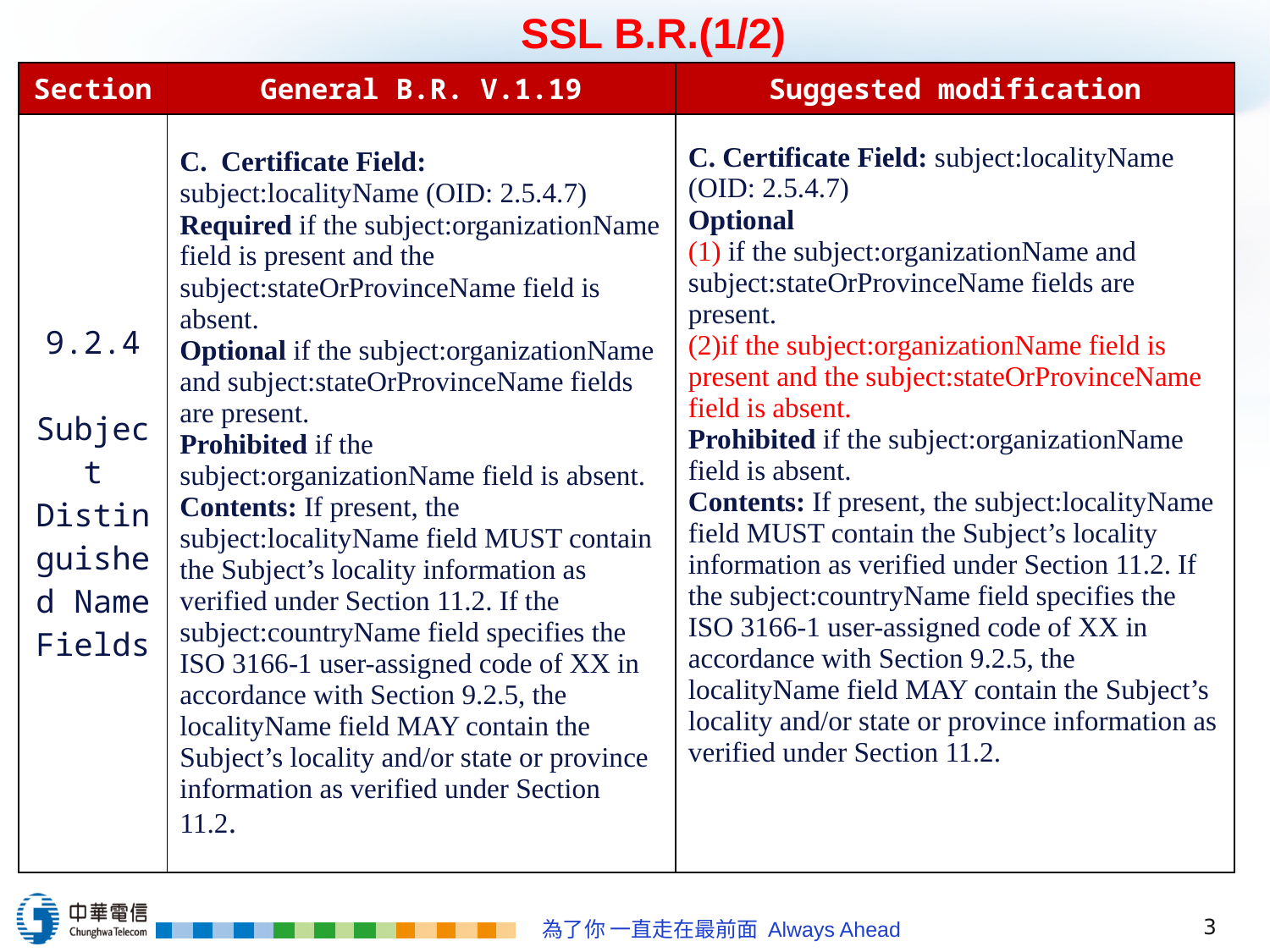

SSL B.R.(1/2)

| Section | General B.R. V.1.19 | Suggested modification |
| --- | --- | --- |
| 9.2.4 Subject Distinguished Name Fields | C. Certificate Field: subject:localityName (OID: 2.5.4.7) Required if the subject:organizationName field is present and the subject:stateOrProvinceName field is absent. Optional if the subject:organizationName and subject:stateOrProvinceName fields are present. Prohibited if the subject:organizationName field is absent. Contents: If present, the subject:localityName field MUST contain the Subject’s locality information as verified under Section 11.2. If the subject:countryName field specifies the ISO 3166-1 user-assigned code of XX in accordance with Section 9.2.5, the localityName field MAY contain the Subject’s locality and/or state or province information as verified under Section 11.2. | C. Certificate Field: subject:localityName (OID: 2.5.4.7) Optional (1) if the subject:organizationName and subject:stateOrProvinceName fields are present. (2)if the subject:organizationName field is present and the subject:stateOrProvinceName field is absent. Prohibited if the subject:organizationName field is absent. Contents: If present, the subject:localityName field MUST contain the Subject’s locality information as verified under Section 11.2. If the subject:countryName field specifies the ISO 3166-1 user-assigned code of XX in accordance with Section 9.2.5, the localityName field MAY contain the Subject’s locality and/or state or province information as verified under Section 11.2. |